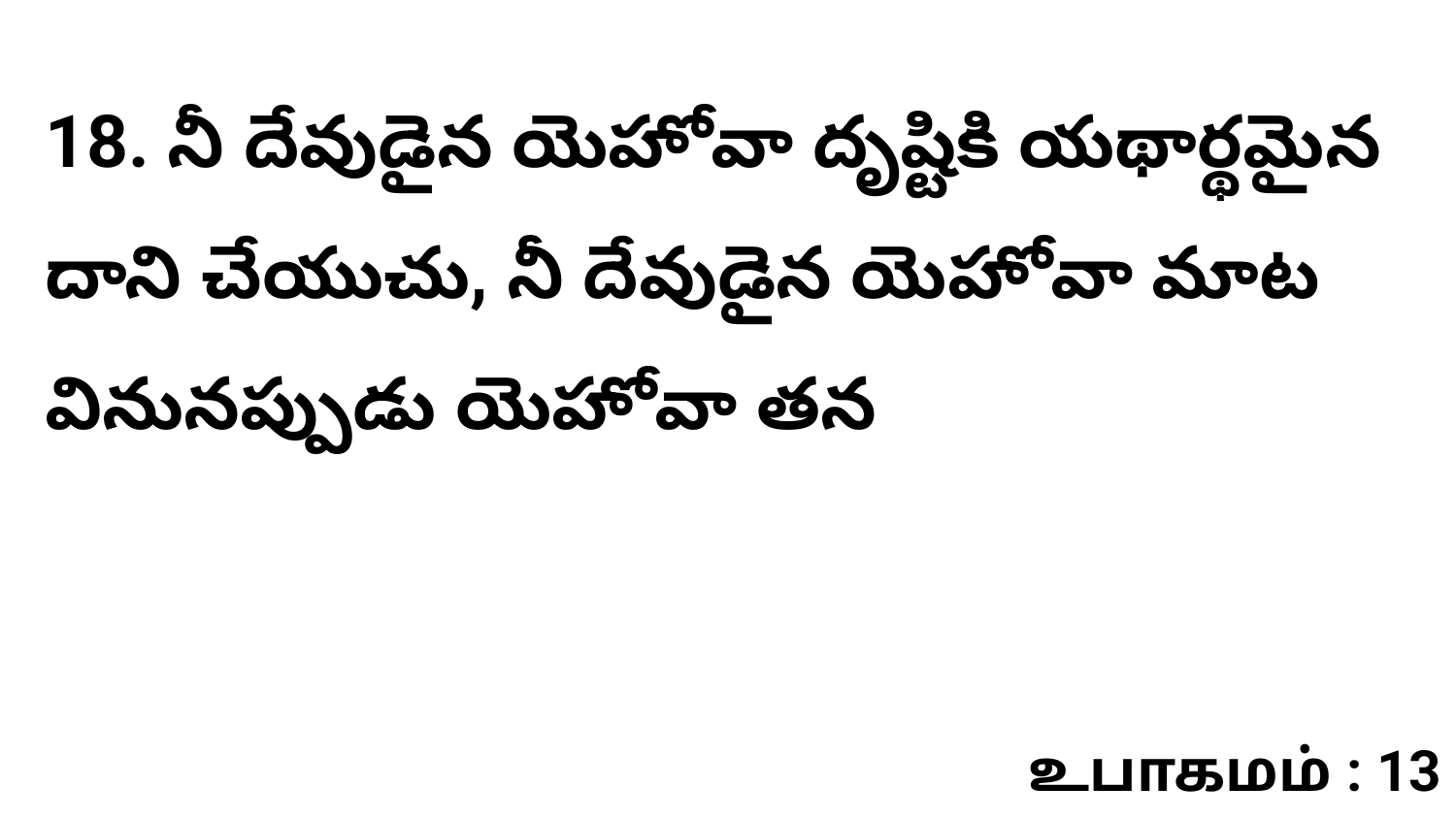

18. నీ దేవుడైన యెహోవా దృష్టికి యథార్థమైన దాని చేయుచు, నీ దేవుడైన యెహోవా మాట వినునప్పుడు యెహోవా తన
உபாகமம் : 13